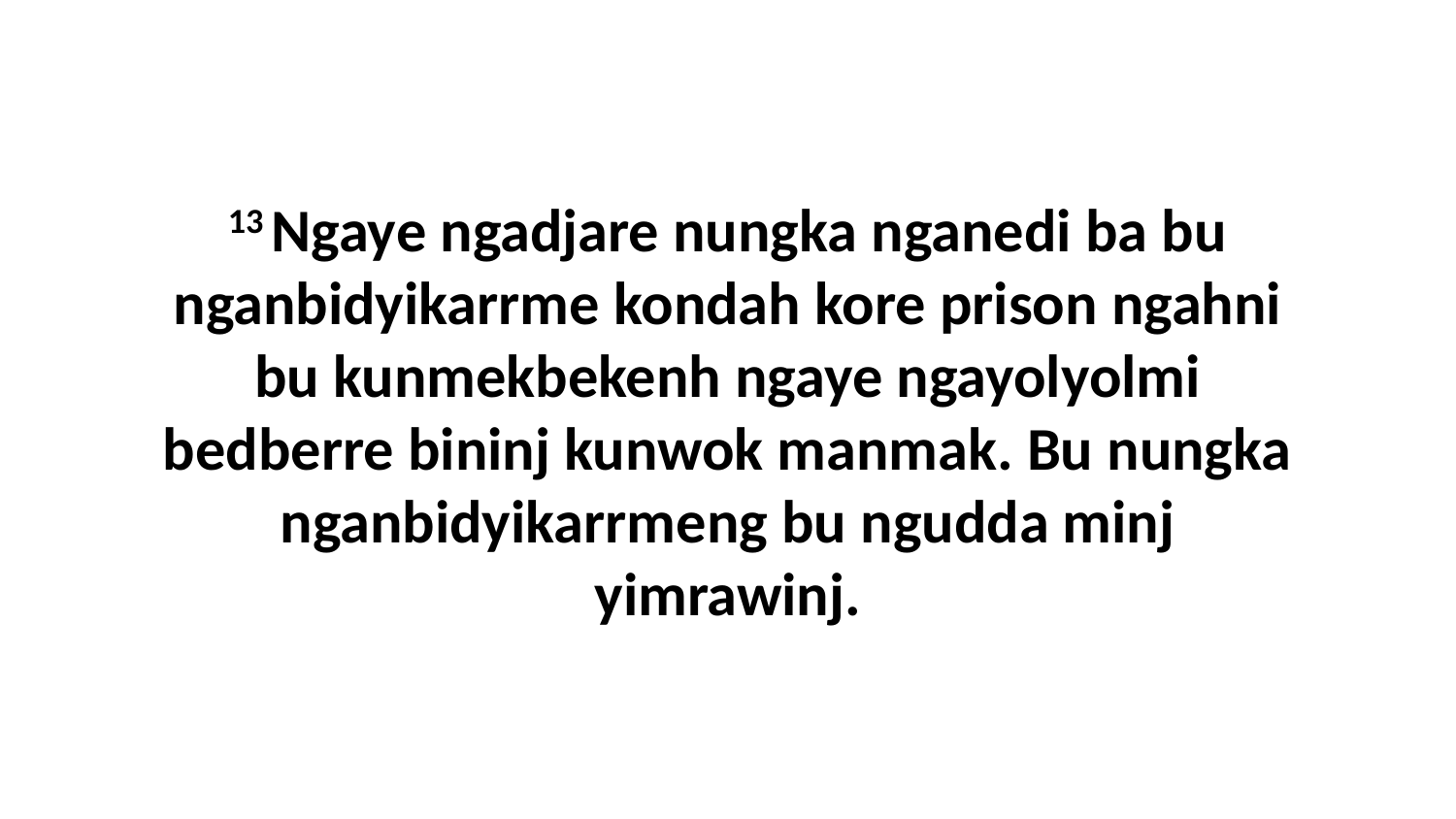

13 Ngaye ngadjare nungka nganedi ba bu nganbidyikarrme kondah kore prison ngahni bu kunmekbekenh ngaye ngayolyolmi bedberre bininj kunwok manmak. Bu nungka nganbidyikarrmeng bu ngudda minj yimrawinj.